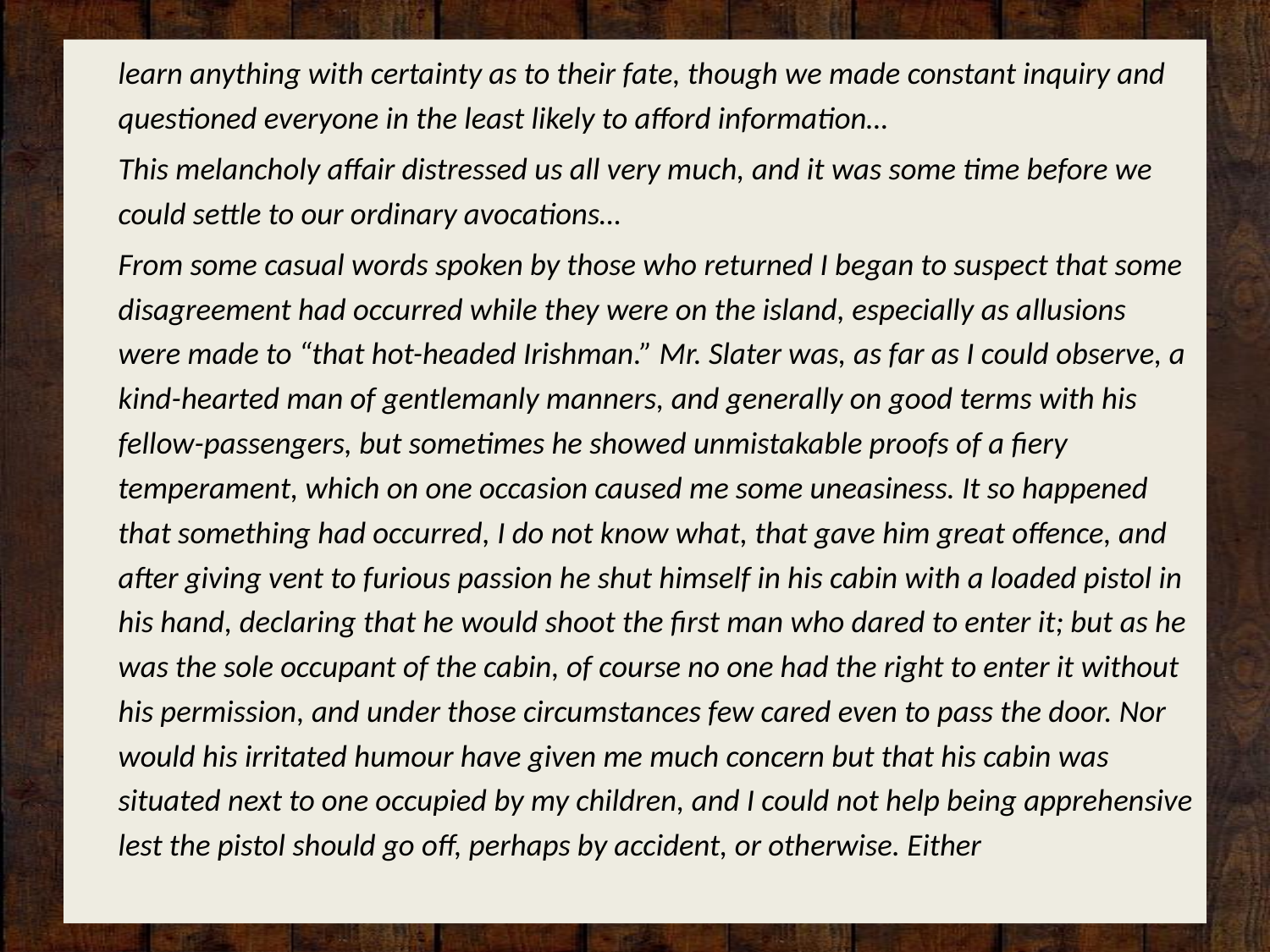

learn anything with certainty as to their fate, though we made constant inquiry and questioned everyone in the least likely to afford information…
	This melancholy affair distressed us all very much, and it was some time before we could settle to our ordinary avocations…
	From some casual words spoken by those who returned I began to suspect that some disagreement had occurred while they were on the island, especially as allusions were made to “that hot-headed Irishman.” Mr. Slater was, as far as I could observe, a kind-hearted man of gentlemanly manners, and generally on good terms with his fellow-passengers, but sometimes he showed unmistakable proofs of a fiery temperament, which on one occasion caused me some uneasiness. It so happened that something had occurred, I do not know what, that gave him great offence, and after giving vent to furious passion he shut himself in his cabin with a loaded pistol in his hand, declaring that he would shoot the first man who dared to enter it; but as he was the sole occupant of the cabin, of course no one had the right to enter it without his permission, and under those circumstances few cared even to pass the door. Nor would his irritated humour have given me much concern but that his cabin was situated next to one occupied by my children, and I could not help being apprehensive lest the pistol should go off, perhaps by accident, or otherwise. Either